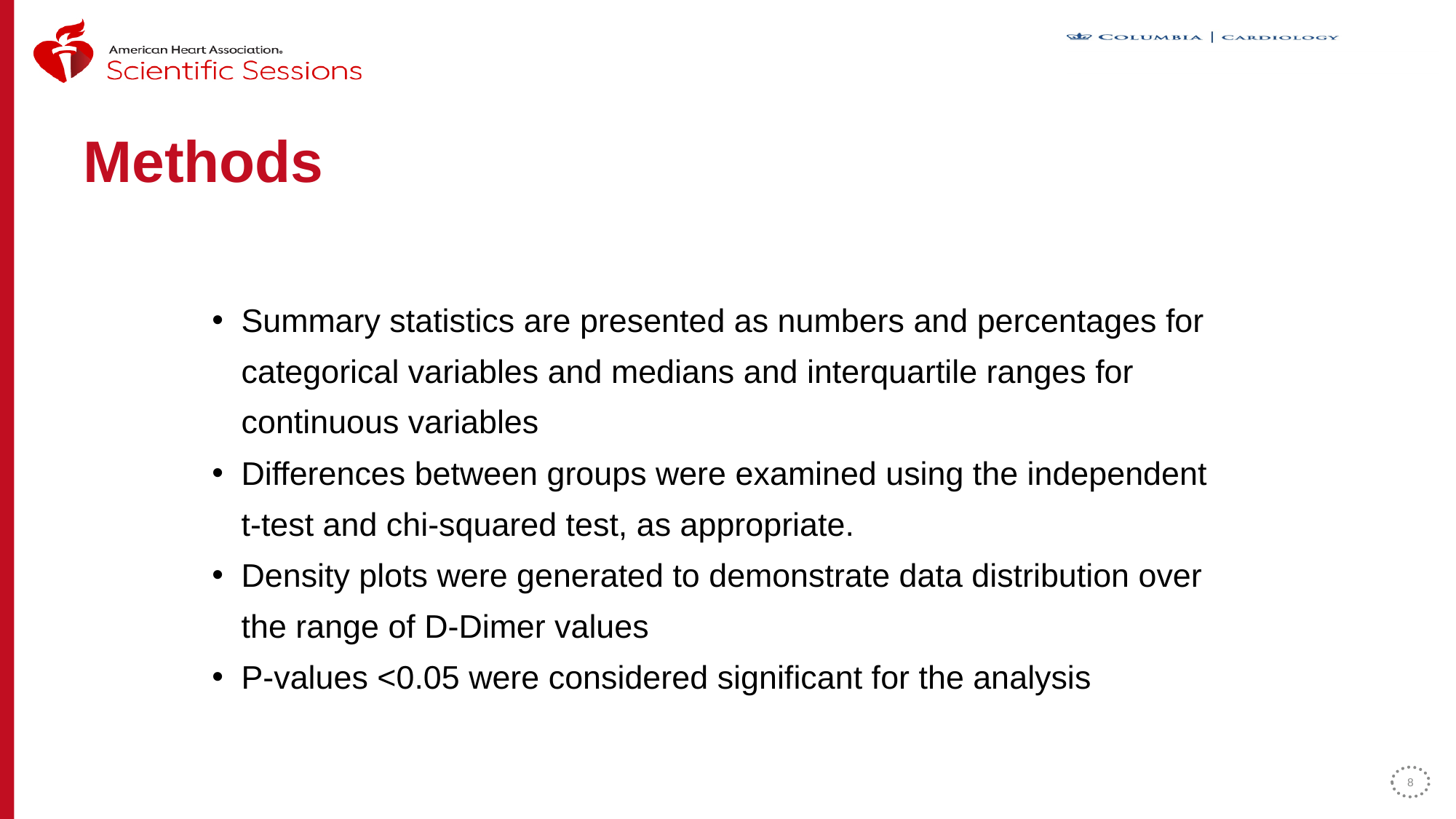

# Methods

Summary statistics are presented as numbers and percentages for categorical variables and medians and interquartile ranges for continuous variables
Differences between groups were examined using the independent t-test and chi-squared test, as appropriate.
Density plots were generated to demonstrate data distribution over the range of D-Dimer values
P-values <0.05 were considered significant for the analysis
8